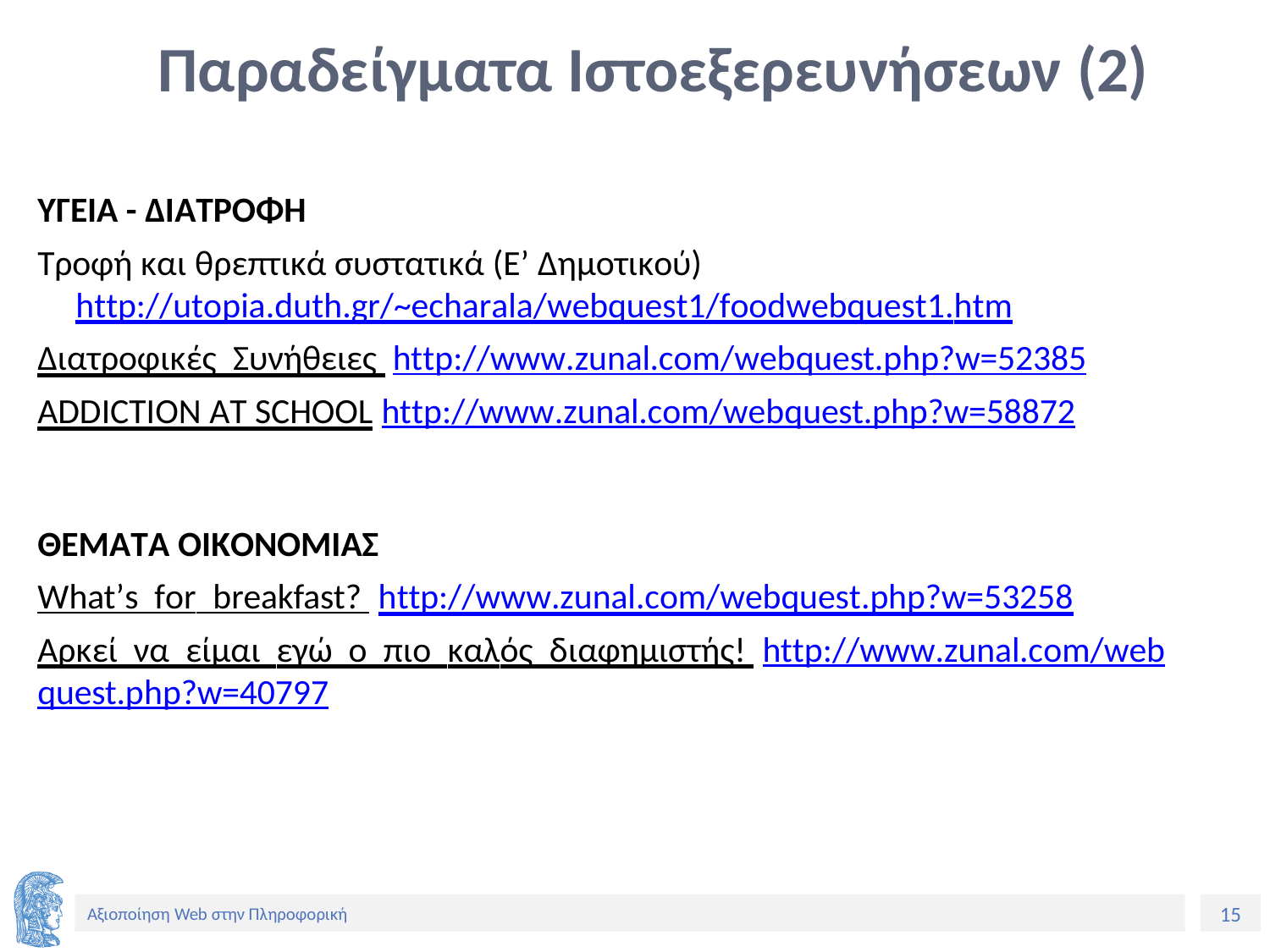

# Παραδείγματα Ιστοεξερευνήσεων (2)
ΥΓΕΙΑ - ΔΙΑΤΡΟΦΗ

Τροφή και θρεπτικά συστατικά (Ε’ Δημοτικού)
http://utopia.duth.gr/~echarala/webquest1/foodwebquest1.htm

Διατροφικές  Συνήθειες  http://www.zunal.com/webquest.php?w=52385

ADDICTION AT SCHOOL http://www.zunal.com/webquest.php?w=58872

ΘΕΜΑΤΑ ΟΙΚΟΝΟΜΙΑΣ

What’s  for  breakfast?  http://www.zunal.com/webquest.php?w=53258

Αρκεί  να  είμαι  εγώ  ο  πιο  καλός  διαφημιστής!  http://www.zunal.com/webquest.php?w=40797